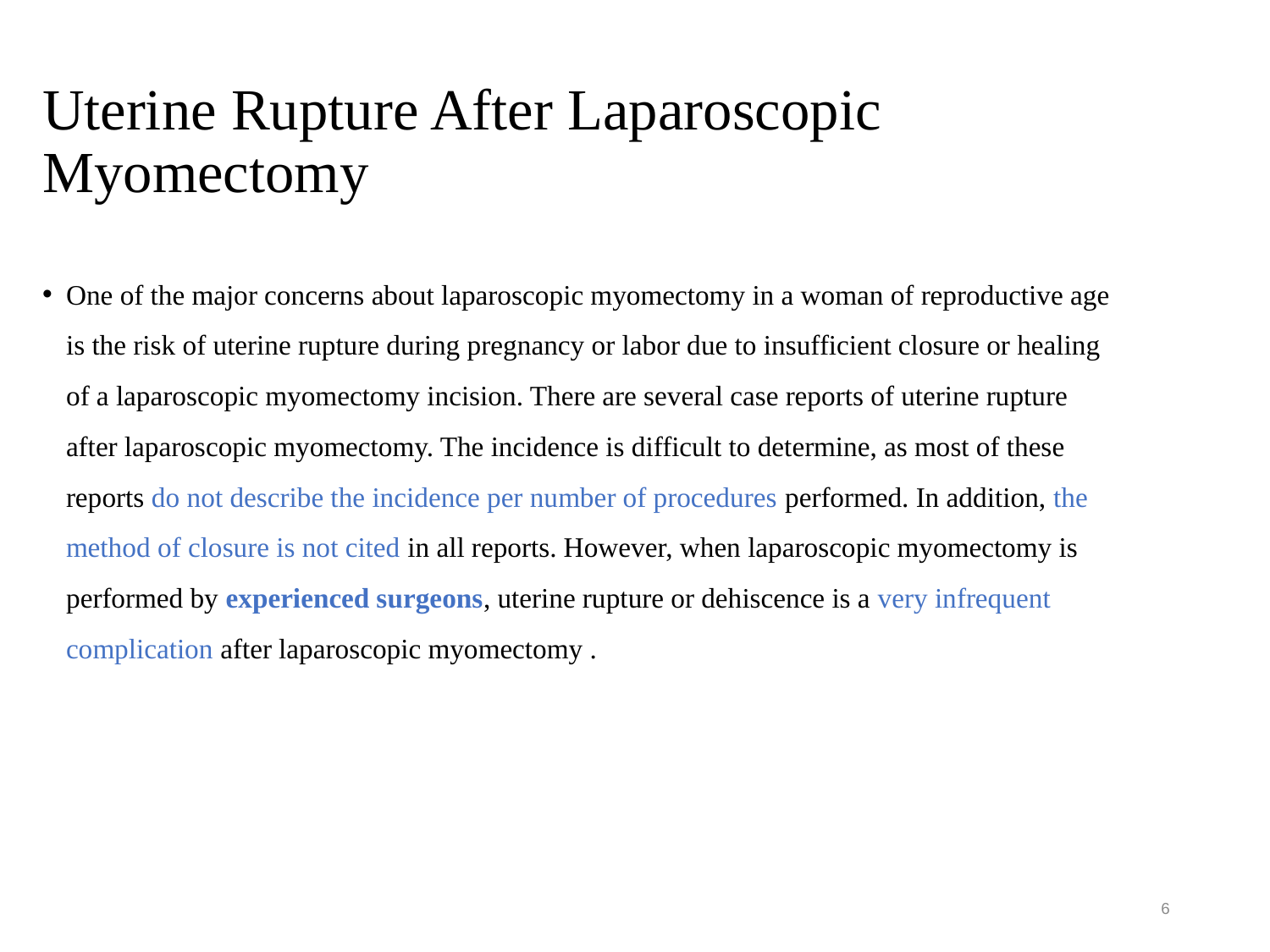

# Uterine Rupture After Laparoscopic Myomectomy
One of the major concerns about laparoscopic myomectomy in a woman of reproductive age is the risk of uterine rupture during pregnancy or labor due to insufficient closure or healing of a laparoscopic myomectomy incision. There are several case reports of uterine rupture after laparoscopic myomectomy. The incidence is difficult to determine, as most of these reports do not describe the incidence per number of procedures performed. In addition, the method of closure is not cited in all reports. However, when laparoscopic myomectomy is performed by experienced surgeons, uterine rupture or dehiscence is a very infrequent complication after laparoscopic myomectomy .
6